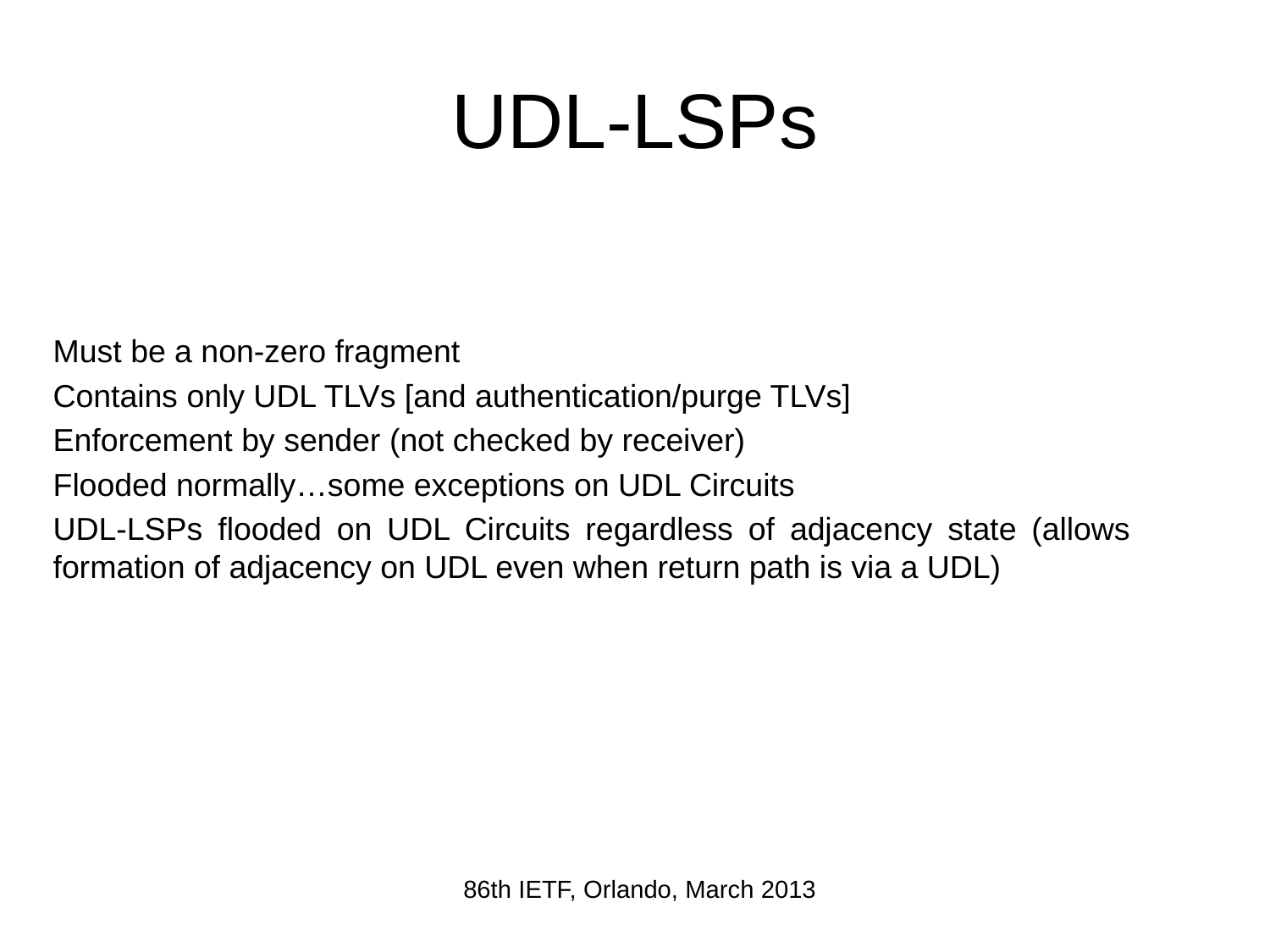

# UDL-LSPs
Must be a non-zero fragment
Contains only UDL TLVs [and authentication/purge TLVs]
Enforcement by sender (not checked by receiver)
Flooded normally…some exceptions on UDL Circuits
UDL-LSPs flooded on UDL Circuits regardless of adjacency state (allows formation of adjacency on UDL even when return path is via a UDL)
86th IETF, Orlando, March 2013